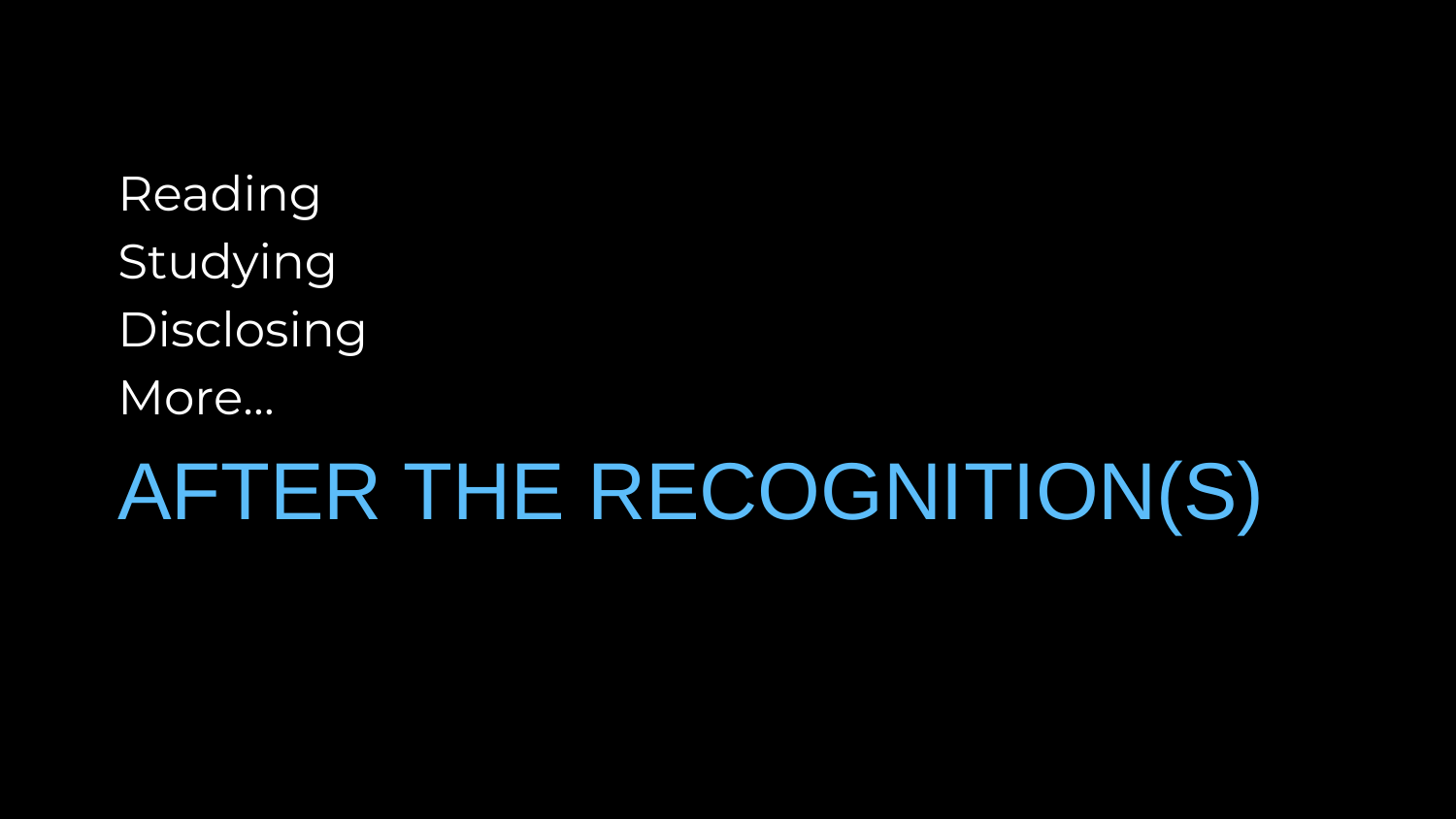

Reading
Studying
Disclosing
More…
# After the recognition(s)